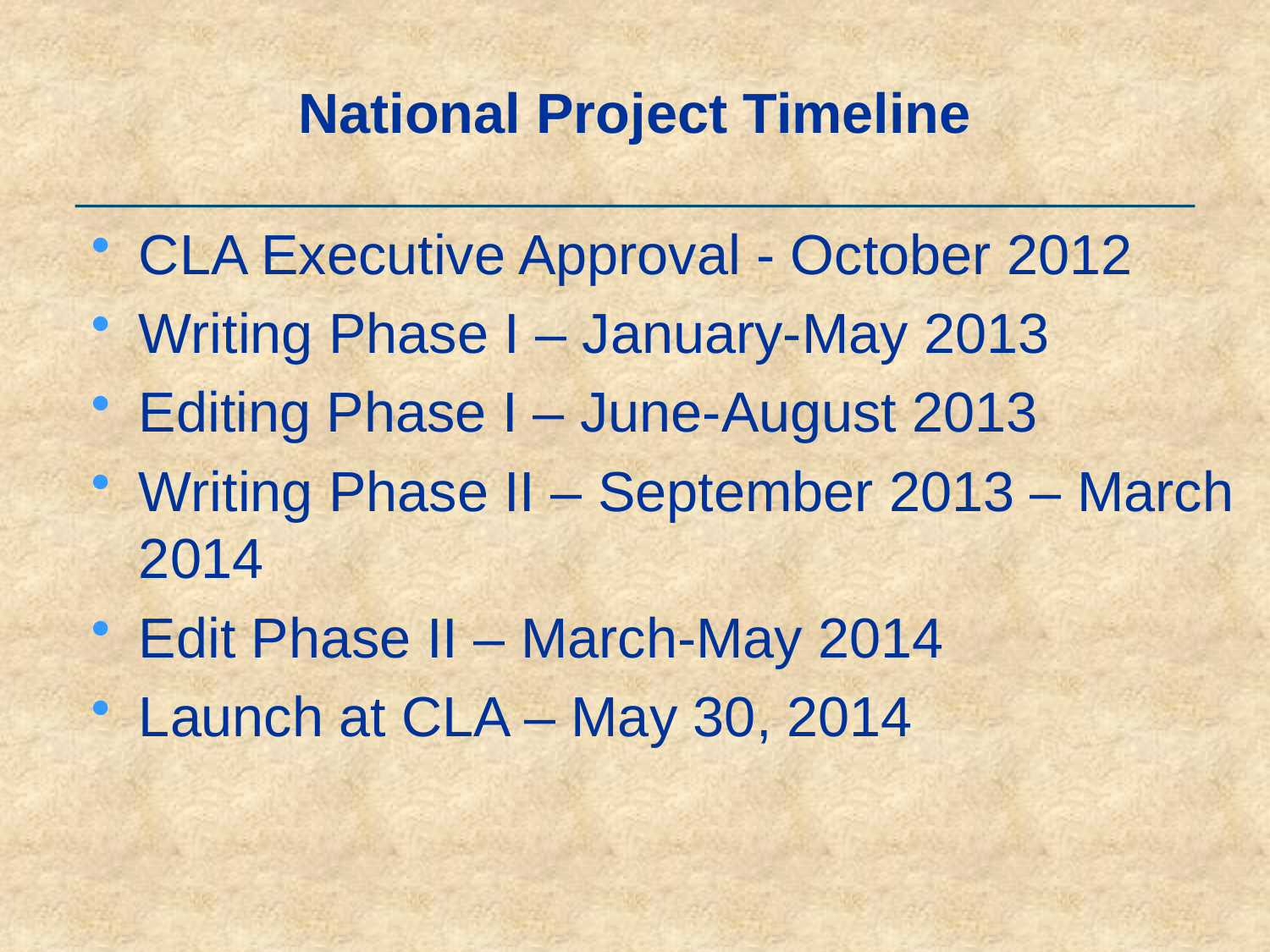

# National Project Timeline

CLA Executive Approval - October 2012
Writing Phase I – January-May 2013
Editing Phase I – June-August 2013
Writing Phase II – September 2013 – March 2014
Edit Phase II – March-May 2014
Launch at CLA – May 30, 2014